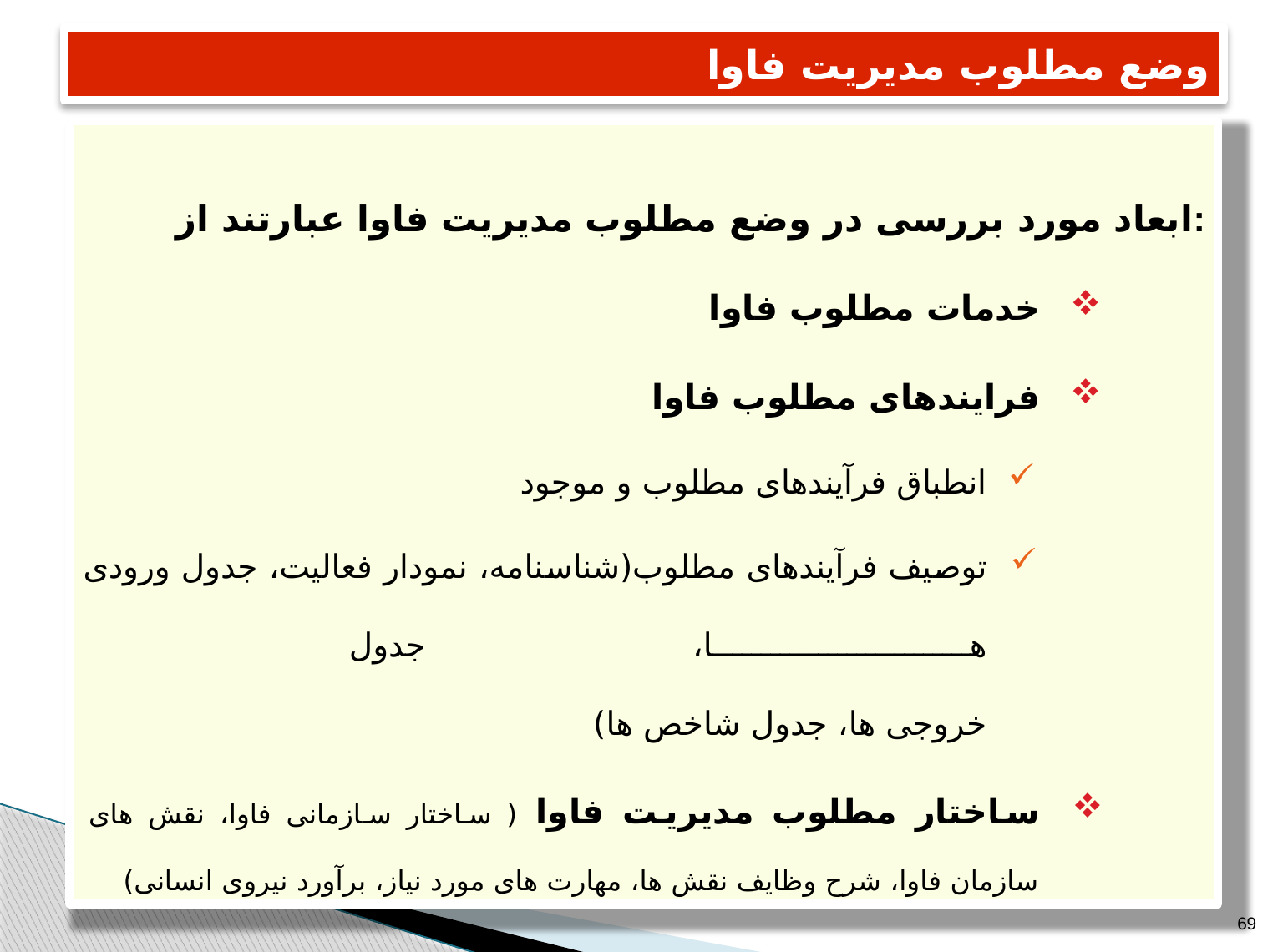

# وضع مطلوب مدیریت فاوا

ابعاد مورد بررسی در وضع مطلوب مدیریت فاوا عبارتند از:
خدمات مطلوب فاوا
فرایندهای مطلوب فاوا
انطباق فرآیندهای مطلوب و موجود
توصیف فرآیندهای مطلوب(شناسنامه، نمودار فعالیت، جدول ورودی ها، جدول
خروجی ها، جدول شاخص ها)
ساختار مطلوب مدیریت فاوا ( ساختار سازمانی فاوا، نقش های سازمان فاوا، شرح وظایف نقش ها، مهارت های مورد نیاز، برآورد نیروی انسانی)

69